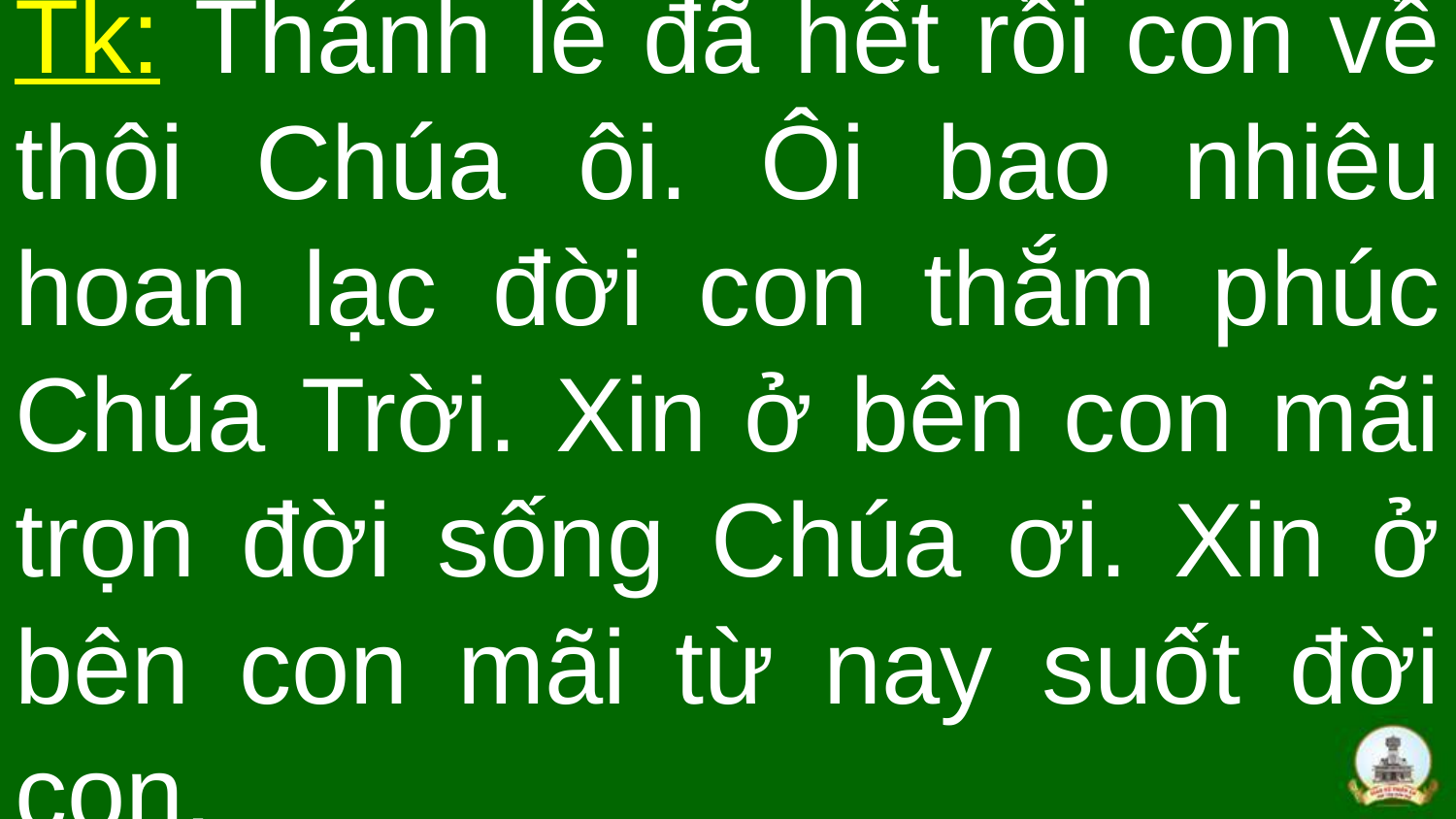

# Tk: Thánh lễ đã hết rồi con về thôi Chúa ôi. Ôi bao nhiêu hoan lạc đời con thắm phúc Chúa Trời. Xin ở bên con mãi trọn đời sống Chúa ơi. Xin ở bên con mãi từ nay suốt đời con.